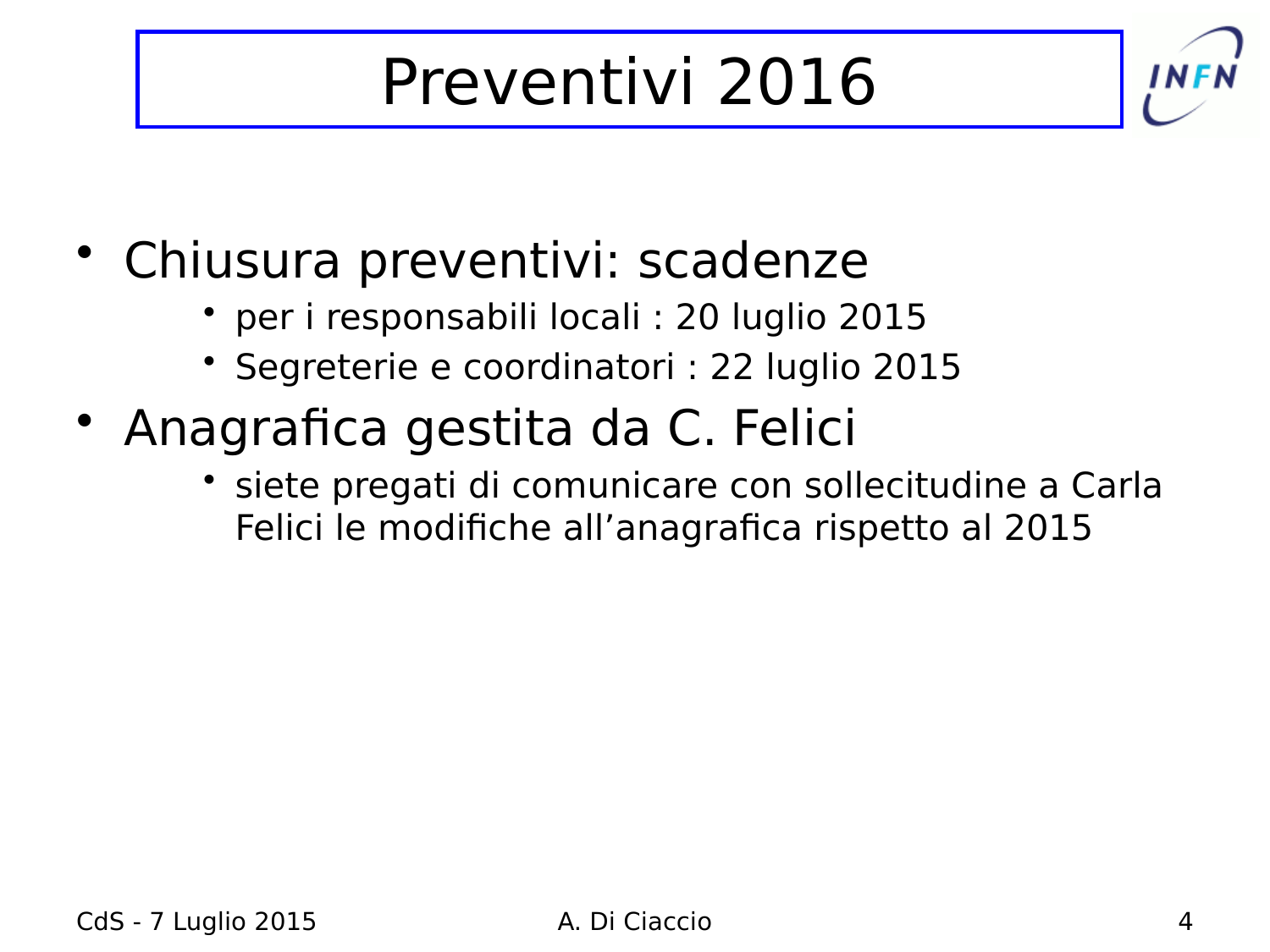

# Preventivi 2016
Chiusura preventivi: scadenze
per i responsabili locali : 20 luglio 2015
Segreterie e coordinatori : 22 luglio 2015
Anagrafica gestita da C. Felici
siete pregati di comunicare con sollecitudine a Carla Felici le modifiche all’anagrafica rispetto al 2015

CdS - 7 Luglio 2015
A. Di Ciaccio
4